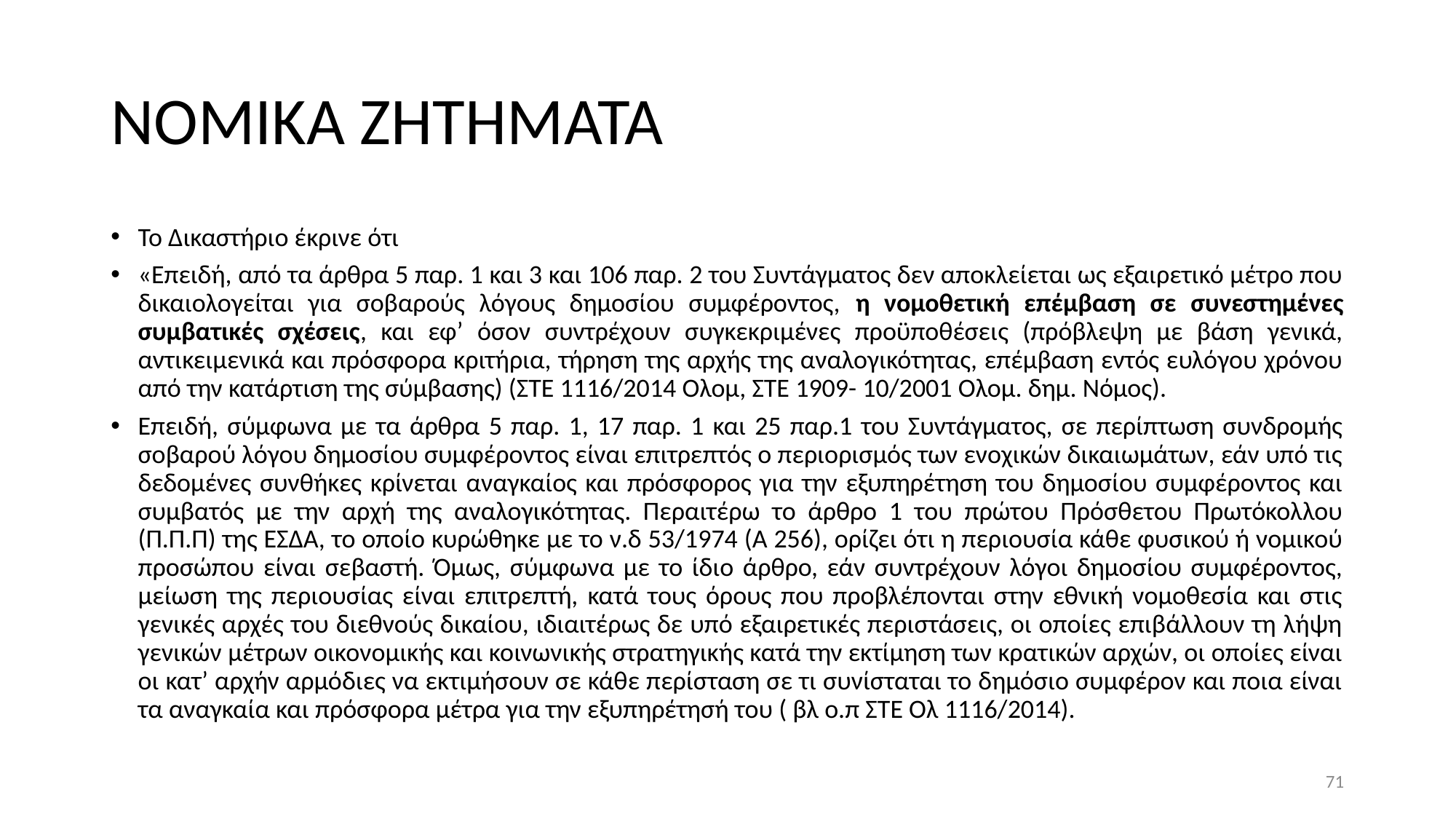

# ΝΟΜΙΚΑ ΖΗΤΗΜΑΤΑ
Το Δικαστήριο έκρινε ότι
«Επειδή, από τα άρθρα 5 παρ. 1 και 3 και 106 παρ. 2 του Συντάγματος δεν αποκλείεται ως εξαιρετικό μέτρο που δικαιολογείται για σοβαρούς λόγους δημοσίου συμφέροντος, η νομοθετική επέμβαση σε συνεστημένες συμβατικές σχέσεις, και εφ’ όσον συντρέχουν συγκεκριμένες προϋποθέσεις (πρόβλεψη με βάση γενικά, αντικειμενικά και πρόσφορα κριτήρια, τήρηση της αρχής της αναλογικότητας, επέμβαση εντός ευλόγου χρόνου από την κατάρτιση της σύμβασης) (ΣΤΕ 1116/2014 Ολομ, ΣΤΕ 1909- 10/2001 Ολομ. δημ. Νόμος).
Επειδή, σύμφωνα με τα άρθρα 5 παρ. 1, 17 παρ. 1 και 25 παρ.1 του Συντάγματος, σε περίπτωση συνδρομής σοβαρού λόγου δημοσίου συμφέροντος είναι επιτρεπτός ο περιορισμός των ενοχικών δικαιωμάτων, εάν υπό τις δεδομένες συνθήκες κρίνεται αναγκαίος και πρόσφορος για την εξυπηρέτηση του δημοσίου συμφέροντος και συμβατός με την αρχή της αναλογικότητας. Περαιτέρω το άρθρο 1 του πρώτου Πρόσθετου Πρωτόκολλου (Π.Π.Π) της ΕΣΔΑ, το οποίο κυρώθηκε με το ν.δ 53/1974 (Α 256), ορίζει ότι η περιουσία κάθε φυσικού ή νομικού προσώπου είναι σεβαστή. Όμως, σύμφωνα με το ίδιο άρθρο, εάν συντρέχουν λόγοι δημοσίου συμφέροντος, μείωση της περιουσίας είναι επιτρεπτή, κατά τους όρους που προβλέπονται στην εθνική νομοθεσία και στις γενικές αρχές του διεθνούς δικαίου, ιδιαιτέρως δε υπό εξαιρετικές περιστάσεις, οι οποίες επιβάλλουν τη λήψη γενικών μέτρων οικονομικής και κοινωνικής στρατηγικής κατά την εκτίμηση των κρατικών αρχών, οι οποίες είναι οι κατ’ αρχήν αρμόδιες να εκτιμήσουν σε κάθε περίσταση σε τι συνίσταται το δημόσιο συμφέρον και ποια είναι τα αναγκαία και πρόσφορα μέτρα για την εξυπηρέτησή του ( βλ ο.π ΣΤΕ Ολ 1116/2014).
71